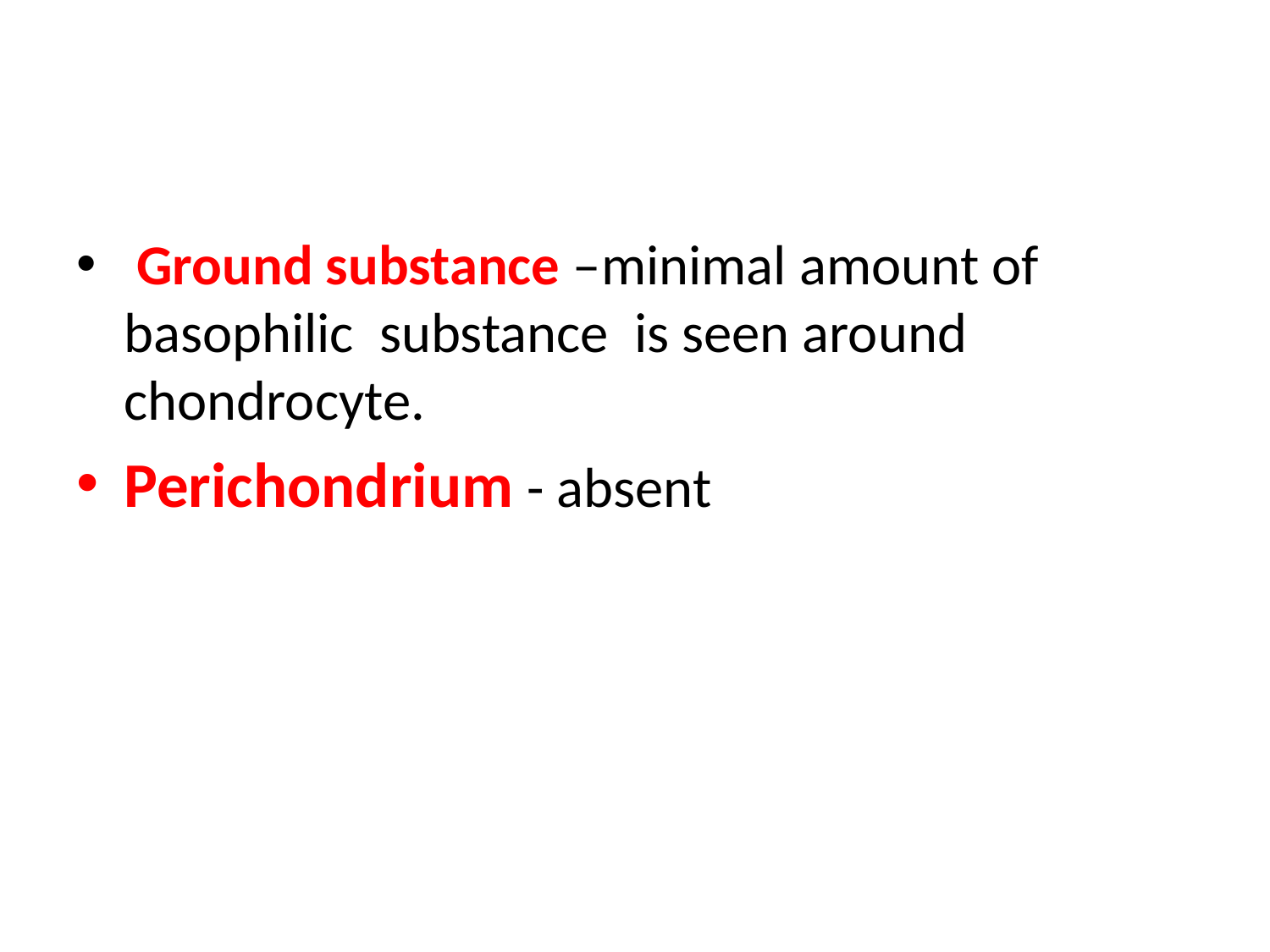

#
 Ground substance –minimal amount of basophilic  substance  is seen around chondrocyte.
Perichondrium - absent